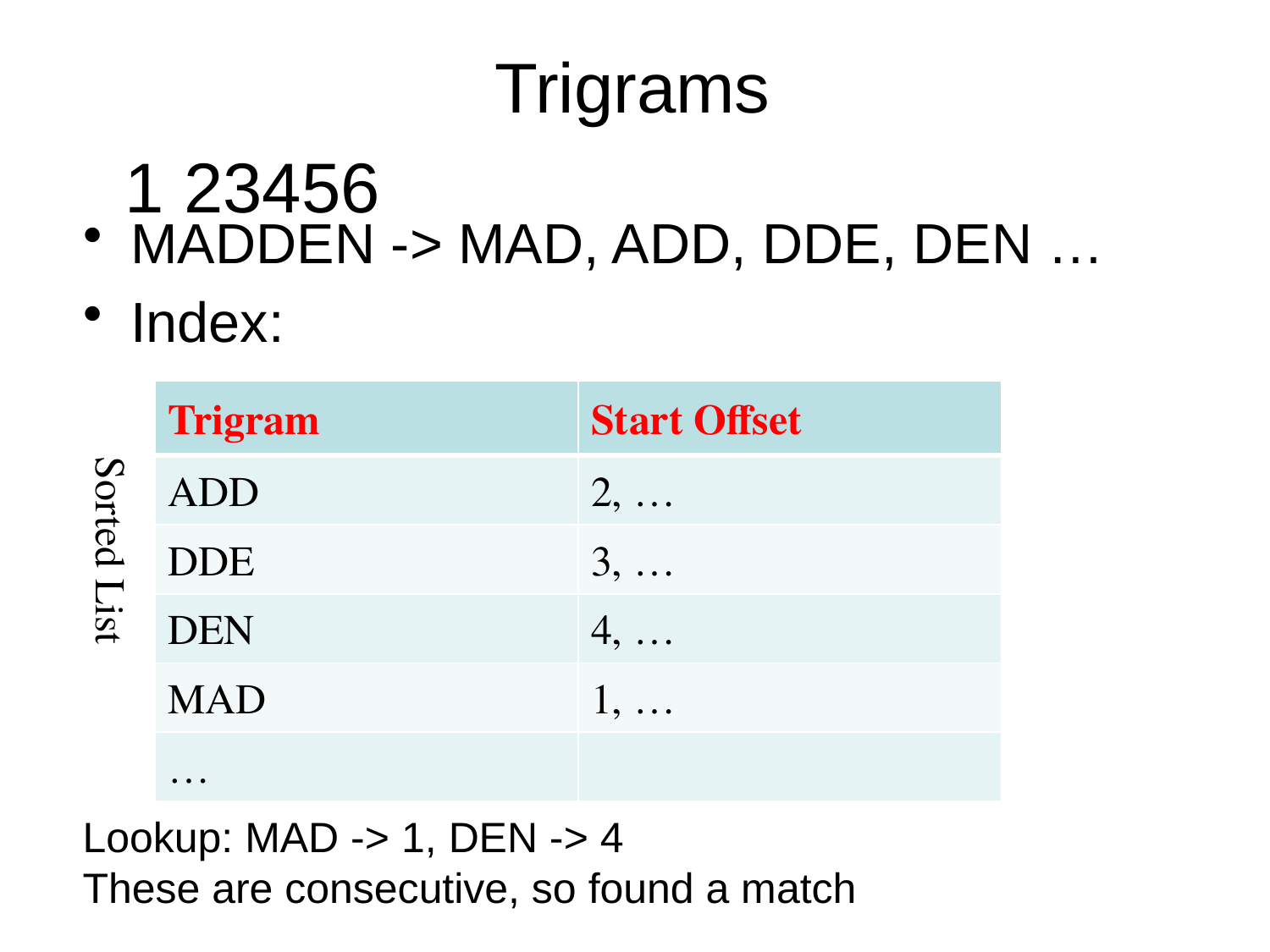

# Trigrams
1 23456
MADDEN -> MAD, ADD, DDE, DEN …
Index:
| Trigram | Start Offset |
| --- | --- |
| ADD | 2, … |
| DDE | 3, … |
| DEN | 4, … |
| MAD | 1, … |
| … |  |
Sorted List
Lookup: MAD -> 1, DEN -> 4
These are consecutive, so found a match